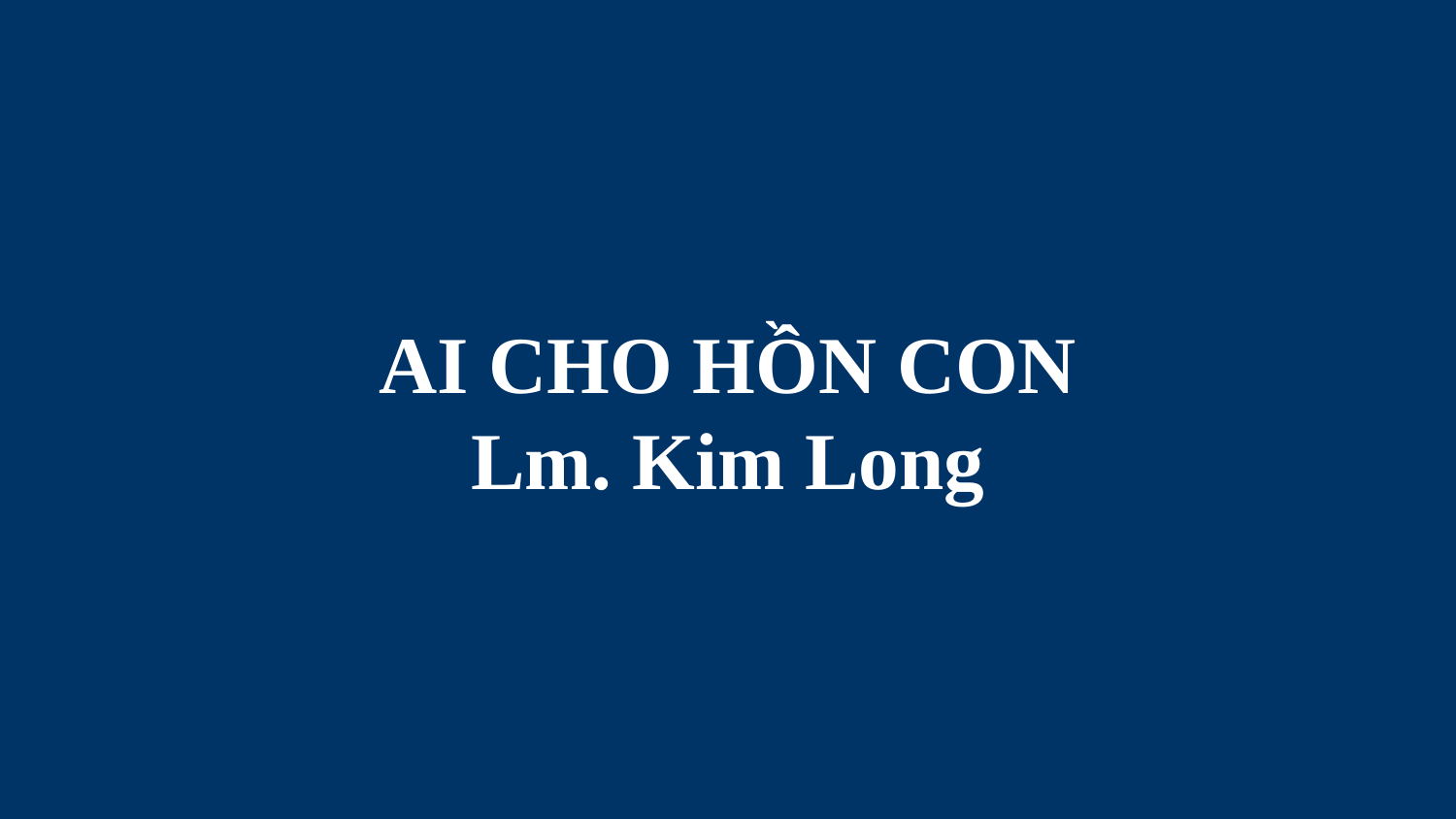

# AI CHO HỒN CON Lm. Kim Long